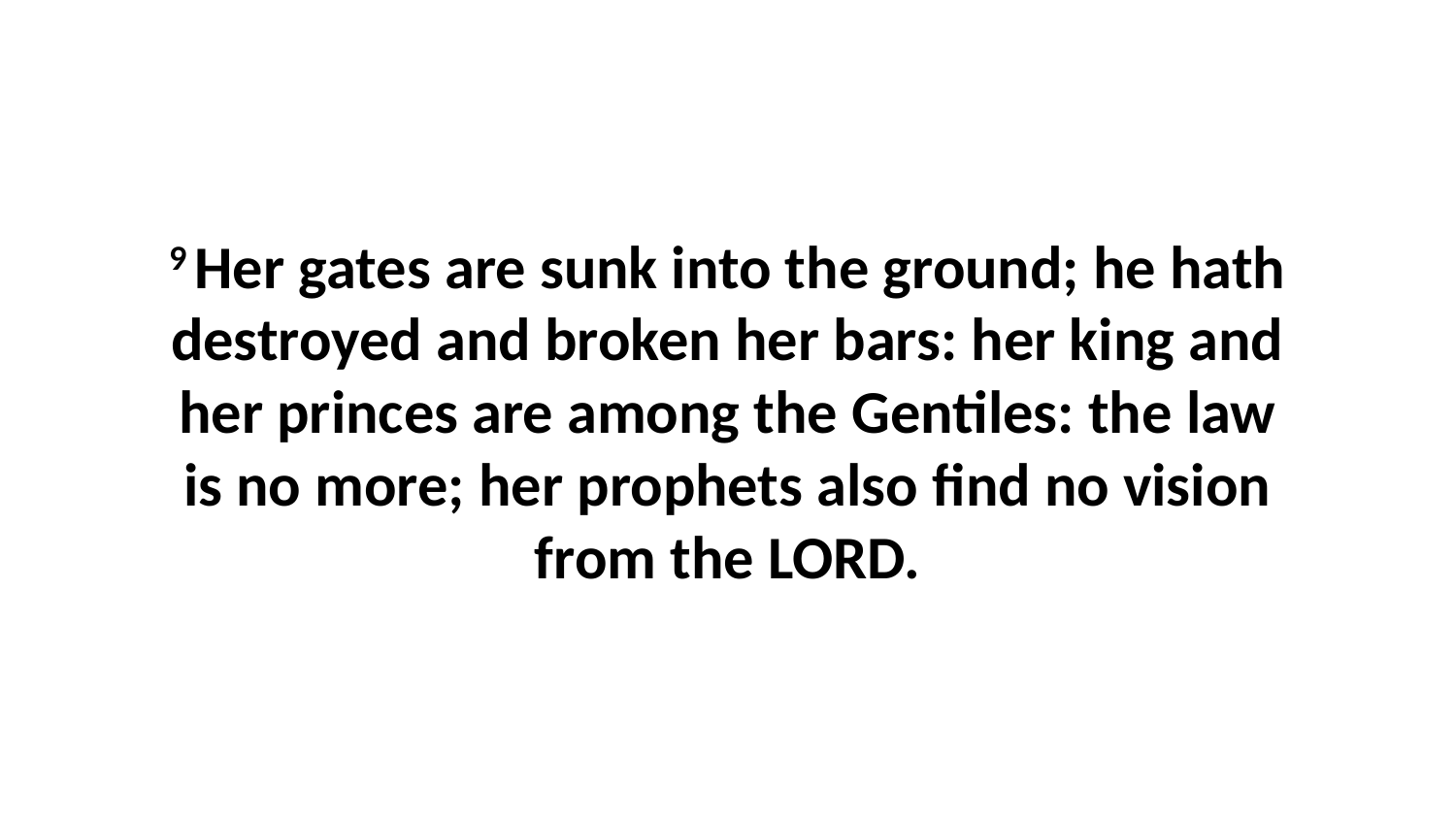

9 Her gates are sunk into the ground; he hath destroyed and broken her bars: her king and her princes are among the Gentiles: the law is no more; her prophets also find no vision from the LORD.